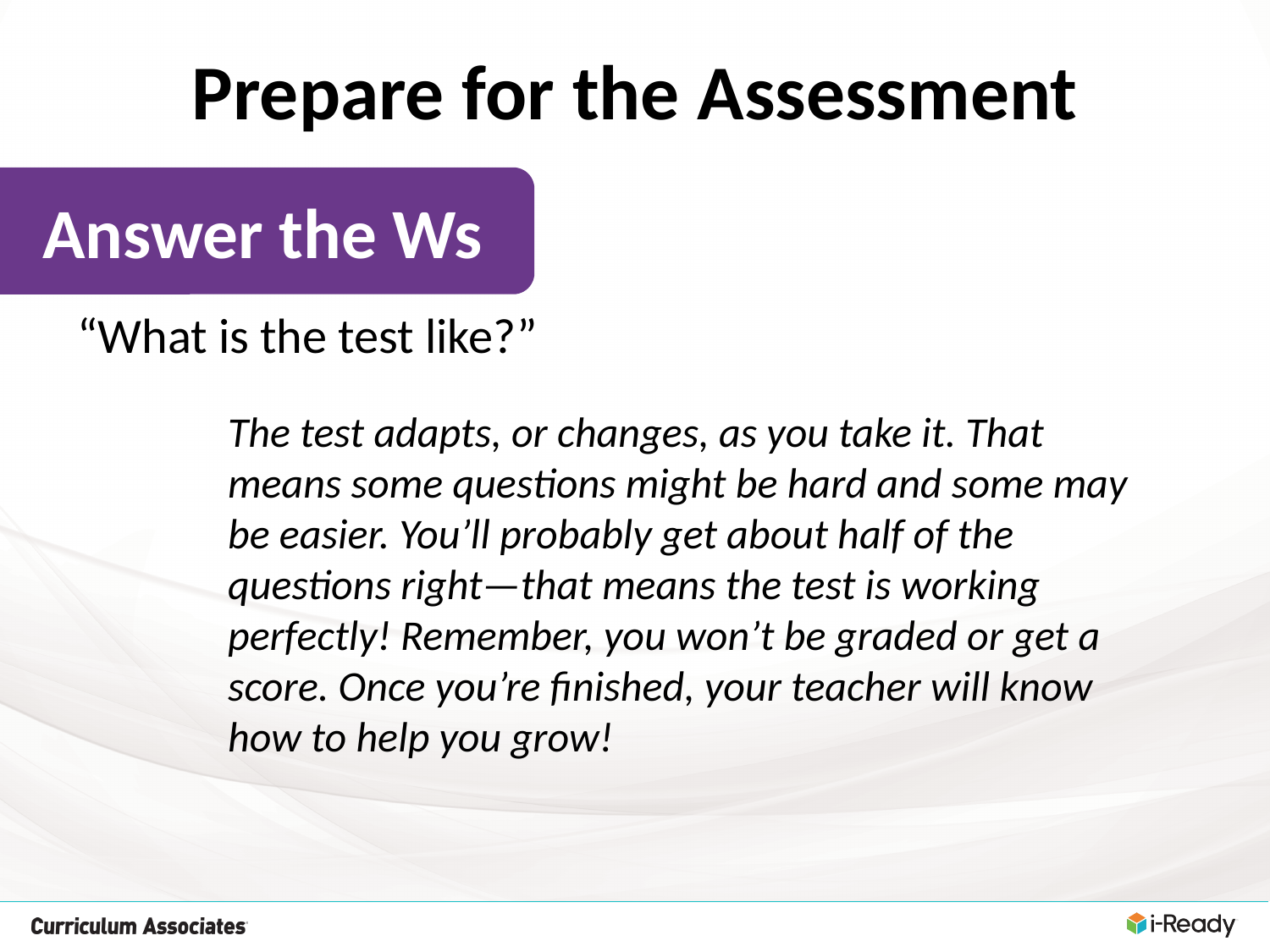

Prepare for the Assessment

Answer the Ws
“What is the test like?”

The test adapts, or changes, as you take it. That means some questions might be hard and some may be easier. You’ll probably get about half of the questions right—that means the test is working perfectly! Remember, you won’t be graded or get a score. Once you’re finished, your teacher will know how to help you grow!